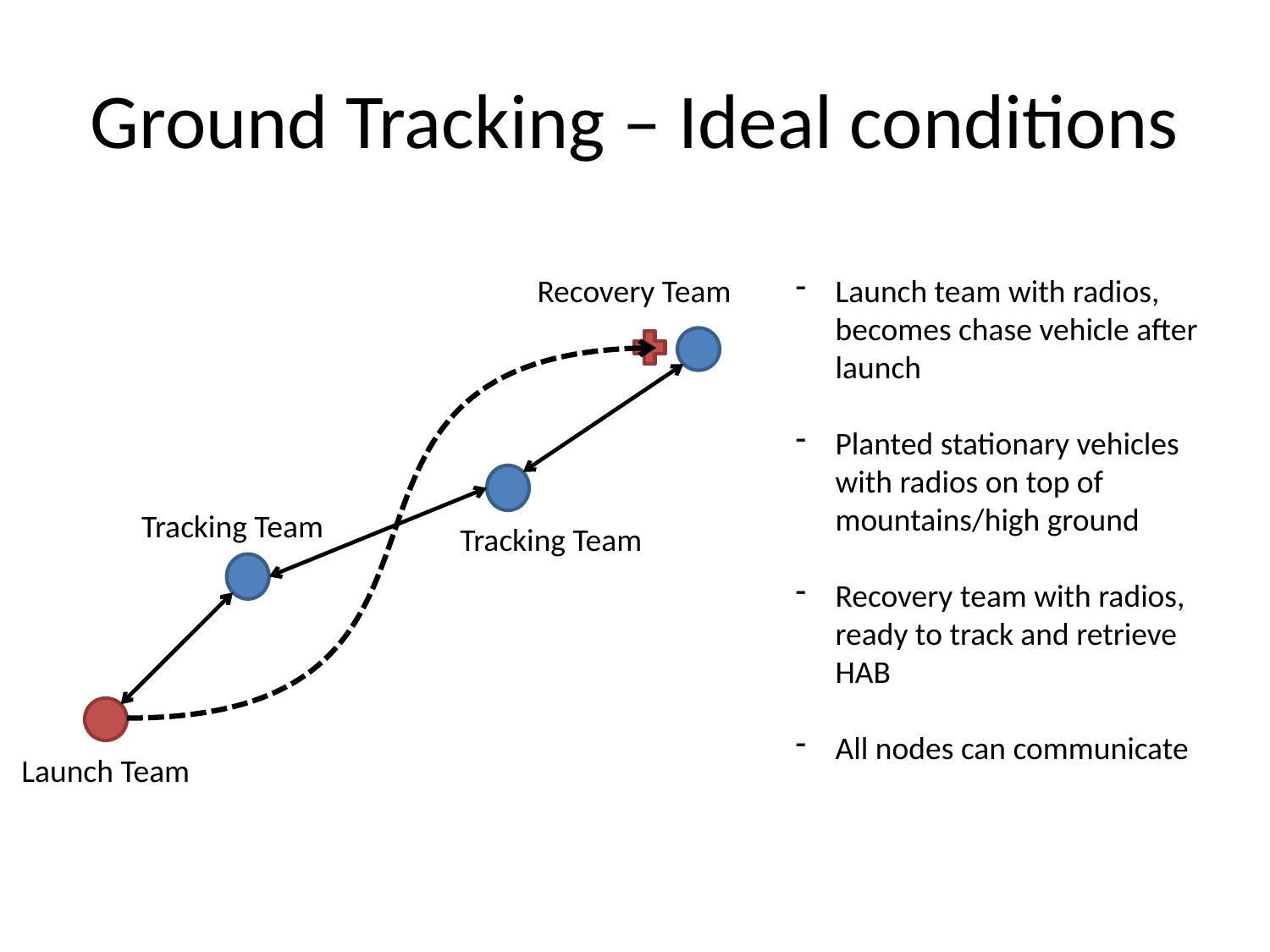

# Ground Tracking – Ideal conditions
Recovery Team
Launch team with radios, becomes chase vehicle after launch

Planted stationary vehicles with radios on top of mountains/high ground

Recovery team with radios, ready to track and retrieve HAB

All nodes can communicate

Tracking Team
Tracking Team

Launch Team